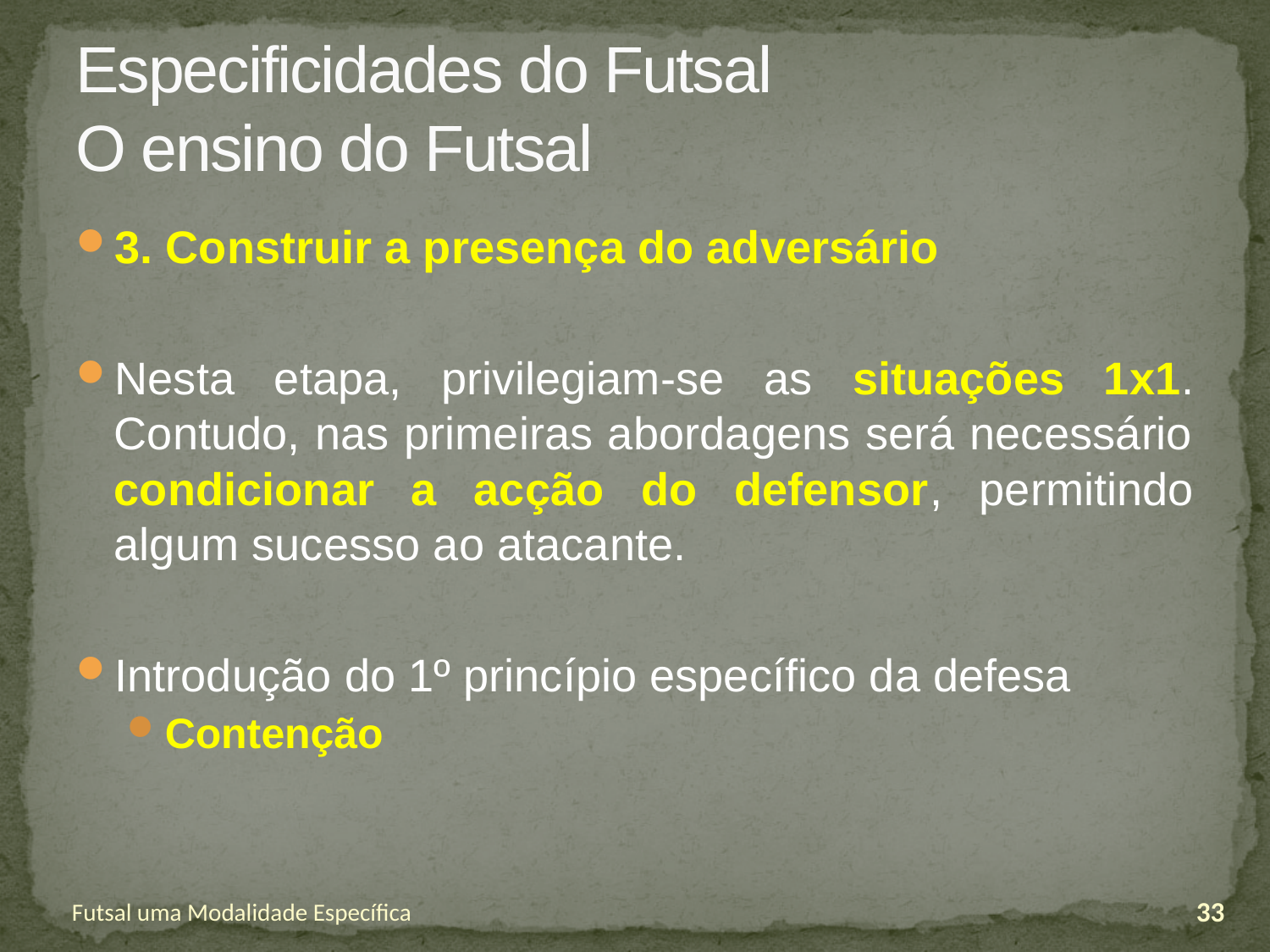

# Especificidades do Futsal O ensino do Futsal
3. Construir a presença do adversário

Nesta etapa, privilegiam-se as situações 1x1. Contudo, nas primeiras abordagens será necessário condicionar a acção do defensor, permitindo algum sucesso ao atacante.

Introdução do 1º princípio específico da defesa
Contenção
Futsal uma Modalidade Específica
33